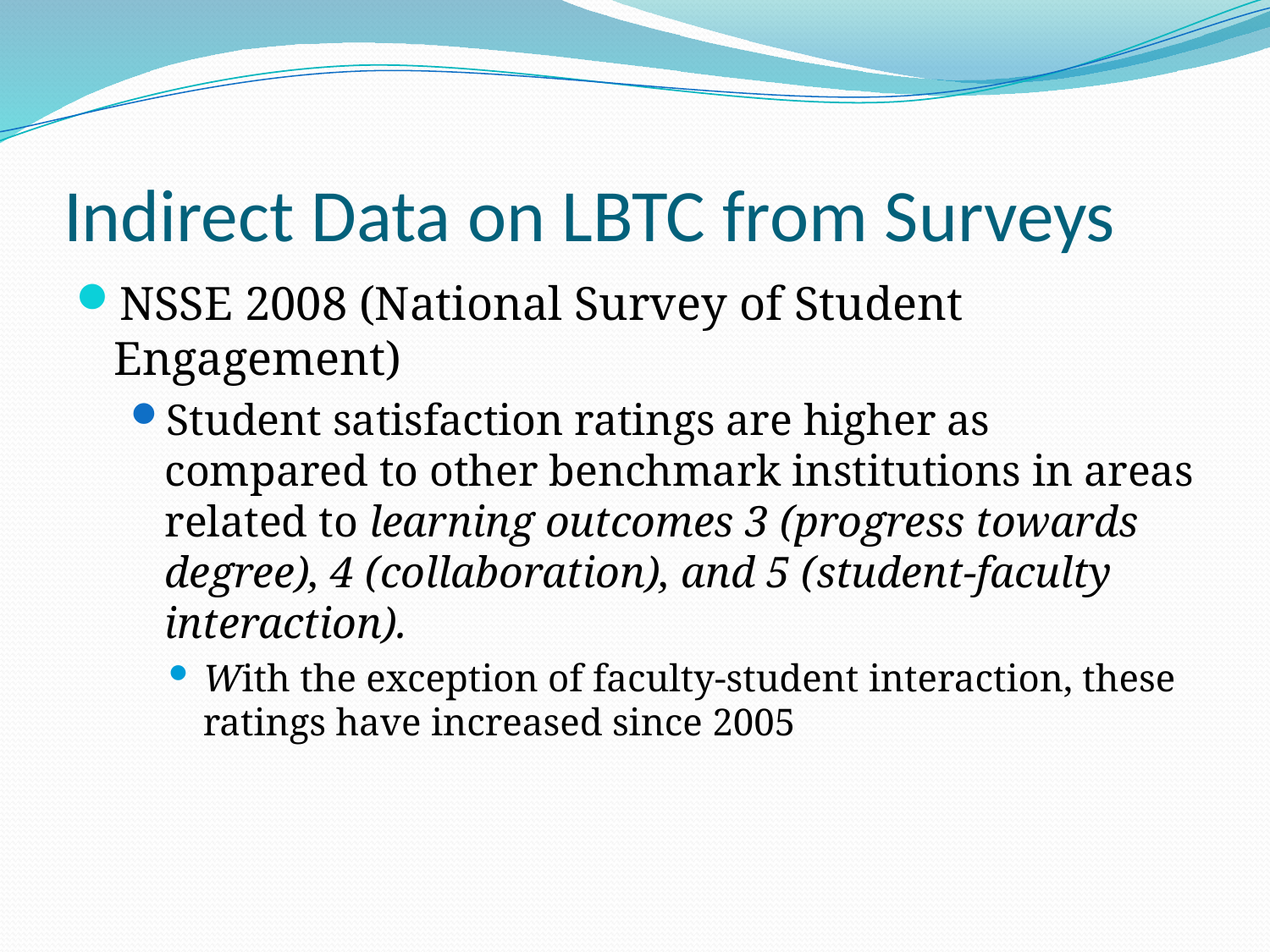

# Indirect Data on LBTC from Surveys
NSSE 2008 (National Survey of Student Engagement)
Student satisfaction ratings are higher as compared to other benchmark institutions in areas related to learning outcomes 3 (progress towards degree), 4 (collaboration), and 5 (student-faculty interaction).
With the exception of faculty-student interaction, these ratings have increased since 2005